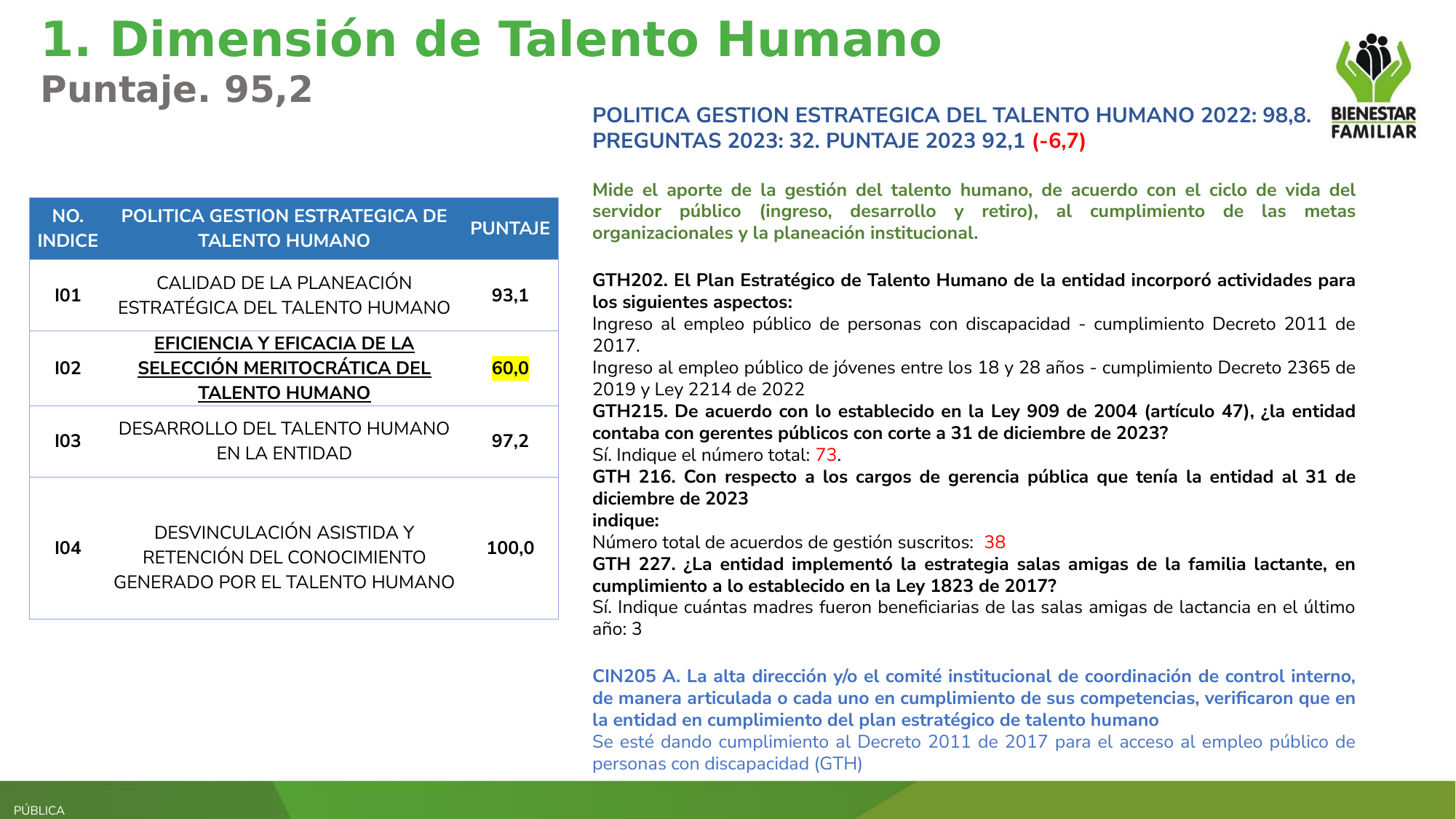

1. Dimensión de Talento Humano
Puntaje. 95,2
POLITICA GESTION ESTRATEGICA DEL TALENTO HUMANO 2022: 98,8.
PREGUNTAS 2023: 32. PUNTAJE 2023 92,1 (-6,7)

Mide el aporte de la gestión del talento humano, de acuerdo con el ciclo de vida del servidor público (ingreso, desarrollo y retiro), al cumplimiento de las metas organizacionales y la planeación institucional.

GTH202. El Plan Estratégico de Talento Humano de la entidad incorporó actividades para los siguientes aspectos:
Ingreso al empleo público de personas con discapacidad - cumplimiento Decreto 2011 de 2017.
Ingreso al empleo público de jóvenes entre los 18 y 28 años - cumplimiento Decreto 2365 de 2019 y Ley 2214 de 2022
GTH215. De acuerdo con lo establecido en la Ley 909 de 2004 (artículo 47), ¿la entidad contaba con gerentes públicos con corte a 31 de diciembre de 2023?
Sí. Indique el número total: 73.
GTH 216. Con respecto a los cargos de gerencia pública que tenía la entidad al 31 de diciembre de 2023
indique:
Número total de acuerdos de gestión suscritos:  38
GTH 227. ¿La entidad implementó la estrategia salas amigas de la familia lactante, en cumplimiento a lo establecido en la Ley 1823 de 2017?
Sí. Indique cuántas madres fueron beneficiarias de las salas amigas de lactancia en el último año: 3

CIN205 A. La alta dirección y/o el comité institucional de coordinación de control interno, de manera articulada o cada uno en cumplimiento de sus competencias, verificaron que en la entidad en cumplimiento del plan estratégico de talento humano
Se esté dando cumplimiento al Decreto 2011 de 2017 para el acceso al empleo público de personas con discapacidad (GTH)
| NO. INDICE | POLITICA GESTION ESTRATEGICA DE TALENTO HUMANO | PUNTAJE |
| --- | --- | --- |
| I01 | CALIDAD DE LA PLANEACIÓN ESTRATÉGICA DEL TALENTO HUMANO | 93,1 |
| I02 | EFICIENCIA Y EFICACIA DE LA SELECCIÓN MERITOCRÁTICA DEL TALENTO HUMANO | 60,0 |
| I03 | DESARROLLO DEL TALENTO HUMANO EN LA ENTIDAD | 97,2 |
| I04 | DESVINCULACIÓN ASISTIDA Y RETENCIÓN DEL CONOCIMIENTO GENERADO POR EL TALENTO HUMANO | 100,0 |
PÚBLICA